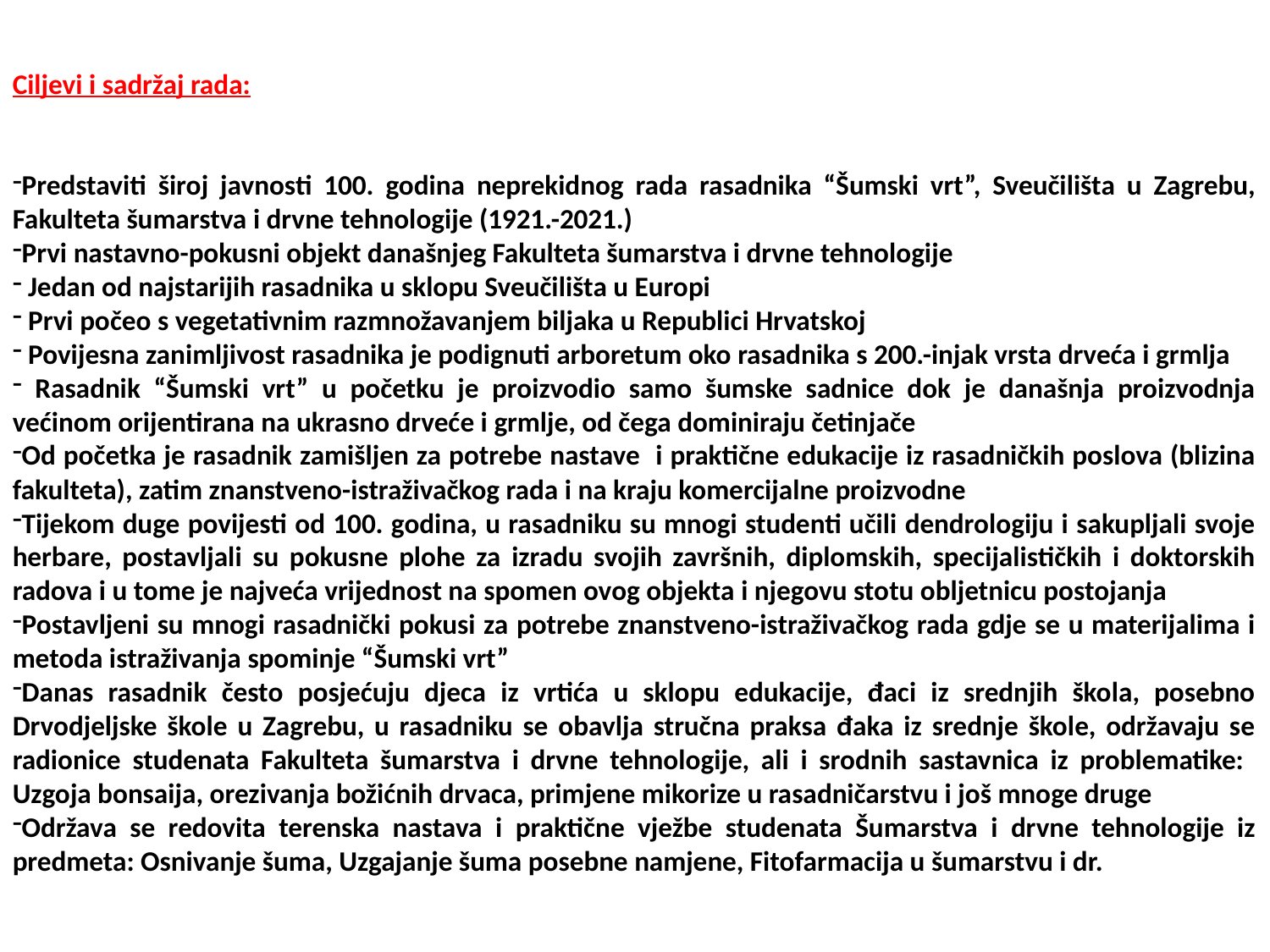

Ciljevi i sadržaj rada:

Predstaviti široj javnosti 100. godina neprekidnog rada rasadnika “Šumski vrt”, Sveučilišta u Zagrebu, Fakulteta šumarstva i drvne tehnologije (1921.-2021.)
Prvi nastavno-pokusni objekt današnjeg Fakulteta šumarstva i drvne tehnologije
 Jedan od najstarijih rasadnika u sklopu Sveučilišta u Europi
 Prvi počeo s vegetativnim razmnožavanjem biljaka u Republici Hrvatskoj
 Povijesna zanimljivost rasadnika je podignuti arboretum oko rasadnika s 200.-injak vrsta drveća i grmlja
 Rasadnik “Šumski vrt” u početku je proizvodio samo šumske sadnice dok je današnja proizvodnja većinom orijentirana na ukrasno drveće i grmlje, od čega dominiraju četinjače
Od početka je rasadnik zamišljen za potrebe nastave  i praktične edukacije iz rasadničkih poslova (blizina fakulteta), zatim znanstveno-istraživačkog rada i na kraju komercijalne proizvodne
Tijekom duge povijesti od 100. godina, u rasadniku su mnogi studenti učili dendrologiju i sakupljali svoje herbare, postavljali su pokusne plohe za izradu svojih završnih, diplomskih, specijalističkih i doktorskih radova i u tome je najveća vrijednost na spomen ovog objekta i njegovu stotu obljetnicu postojanja
Postavljeni su mnogi rasadnički pokusi za potrebe znanstveno-istraživačkog rada gdje se u materijalima i metoda istraživanja spominje “Šumski vrt”
Danas rasadnik često posjećuju djeca iz vrtića u sklopu edukacije, đaci iz srednjih škola, posebno Drvodjeljske škole u Zagrebu, u rasadniku se obavlja stručna praksa đaka iz srednje škole, održavaju se radionice studenata Fakulteta šumarstva i drvne tehnologije, ali i srodnih sastavnica iz problematike:  Uzgoja bonsaija, orezivanja božićnih drvaca, primjene mikorize u rasadničarstvu i još mnoge druge
Održava se redovita terenska nastava i praktične vježbe studenata Šumarstva i drvne tehnologije iz predmeta: Osnivanje šuma, Uzgajanje šuma posebne namjene, Fitofarmacija u šumarstvu i dr.